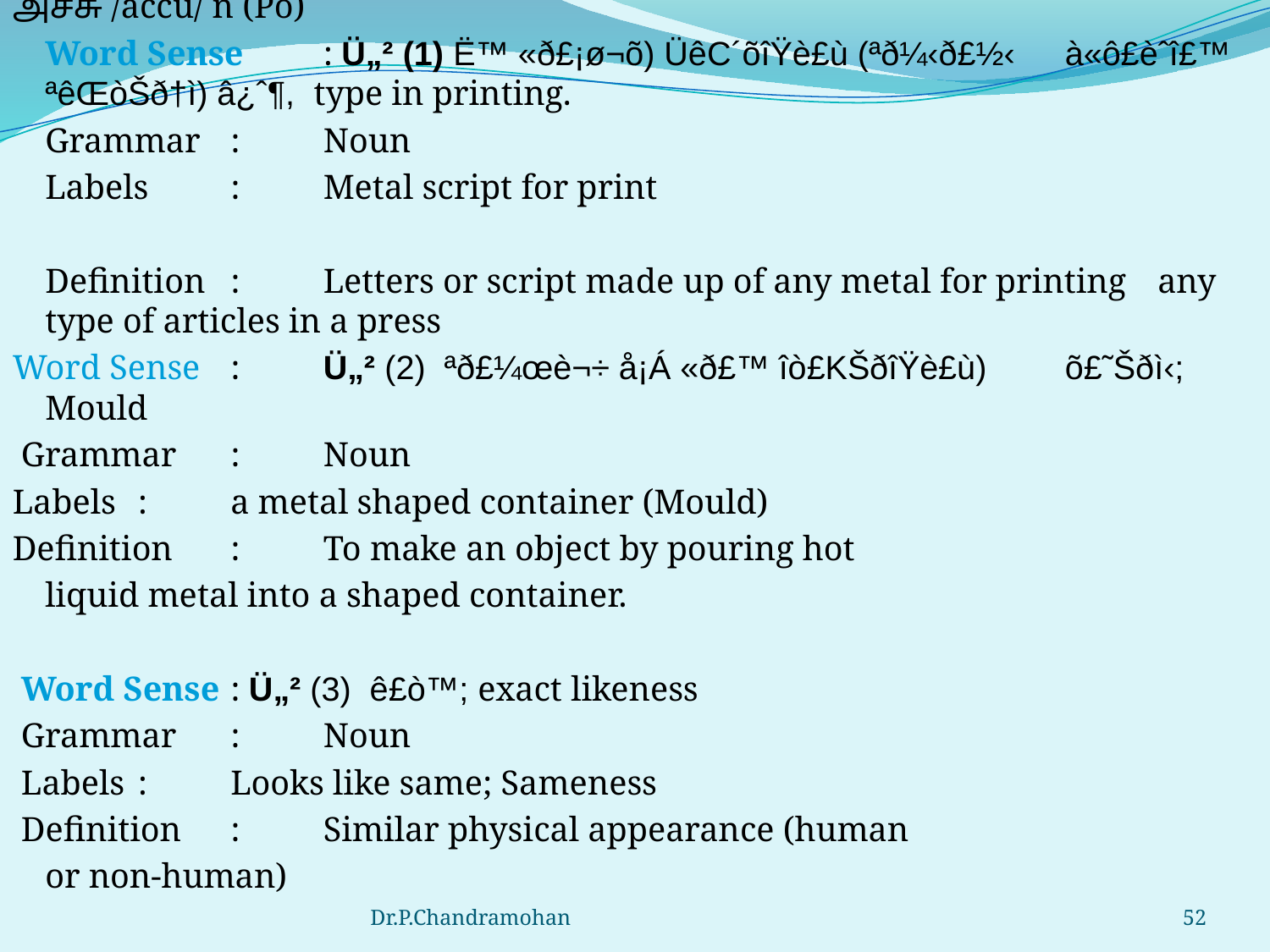

அச்சு /accu/ n (Po)
	Word Sense	: Ü„² (1) Ë™ «ð£¡ø¬õ) ÜêC´õîŸè£ù (ªð¼‹ð£½‹ 			à«ô£èˆî£™ ªêŒòŠð†ì) â¿ˆ¶,  type in printing.
 	Grammar	:	Noun
	Labels	:	Metal script for print

	Definition	:	Letters or script made up of any metal for printing 			any  type of articles in a press
Word Sense	: 	Ü„² (2)  ªð£¼œè¬÷ å¡Á «ð£™ îò£KŠðîŸè£ù) 			õ£˜Šðì‹;  Mould
 Grammar	:	Noun
Labels		:	a metal shaped container (Mould)
Definition	:	To make an object by pouring hot
				liquid metal into a shaped container.

 Word Sense	: Ü„² (3)  ê£ò™; exact likeness
 Grammar	:	Noun
 Labels		:	Looks like same; Sameness
 Definition	:	Similar physical appearance (human
				or non-human)

Dr.P.Chandramohan
52